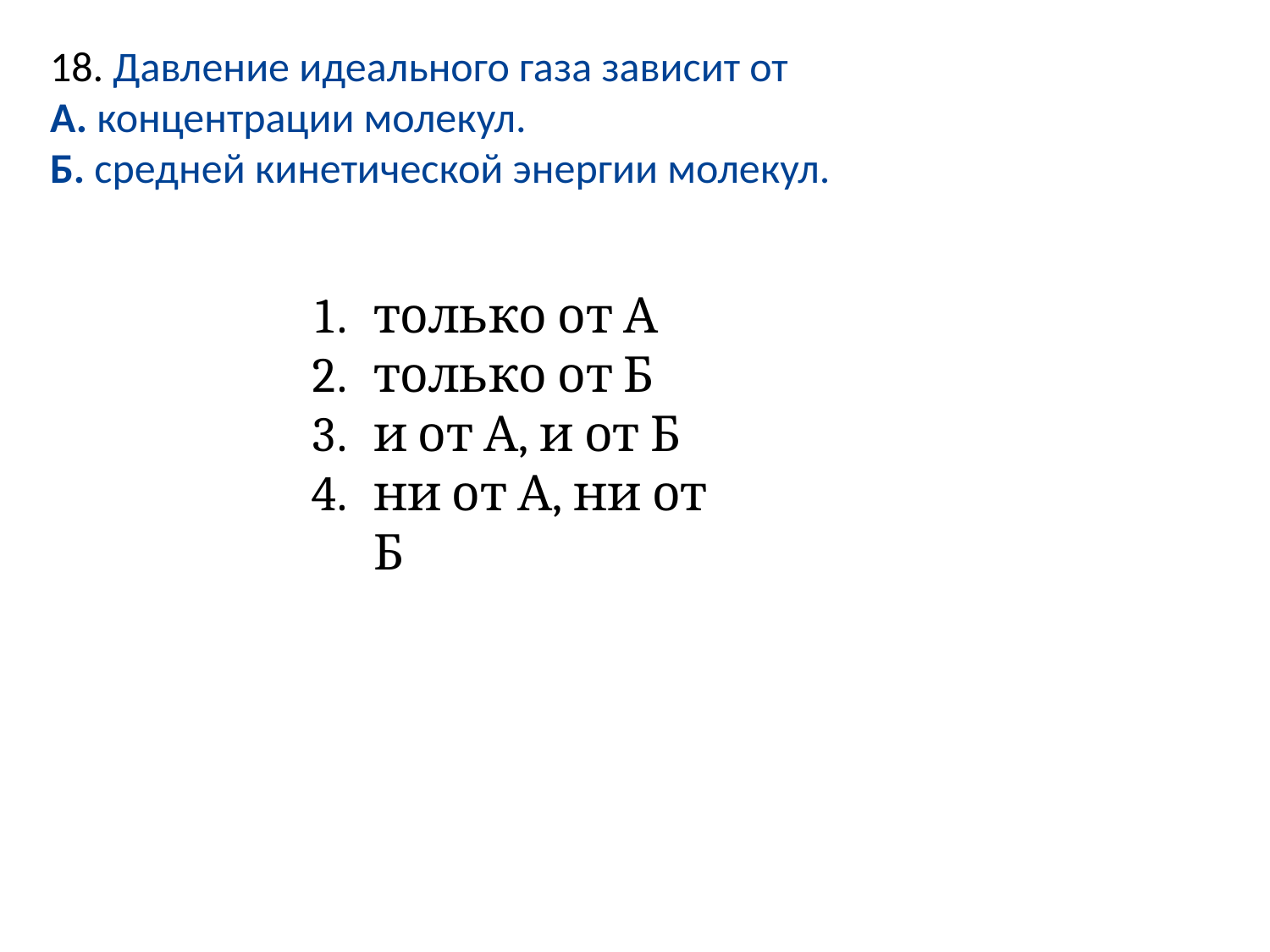

18. Давление идеального газа зависит от
А. концентрации молекул.
Б. средней кинетической энергии молекул.
только от А
только от Б
и от А, и от Б
ни от А, ни от Б